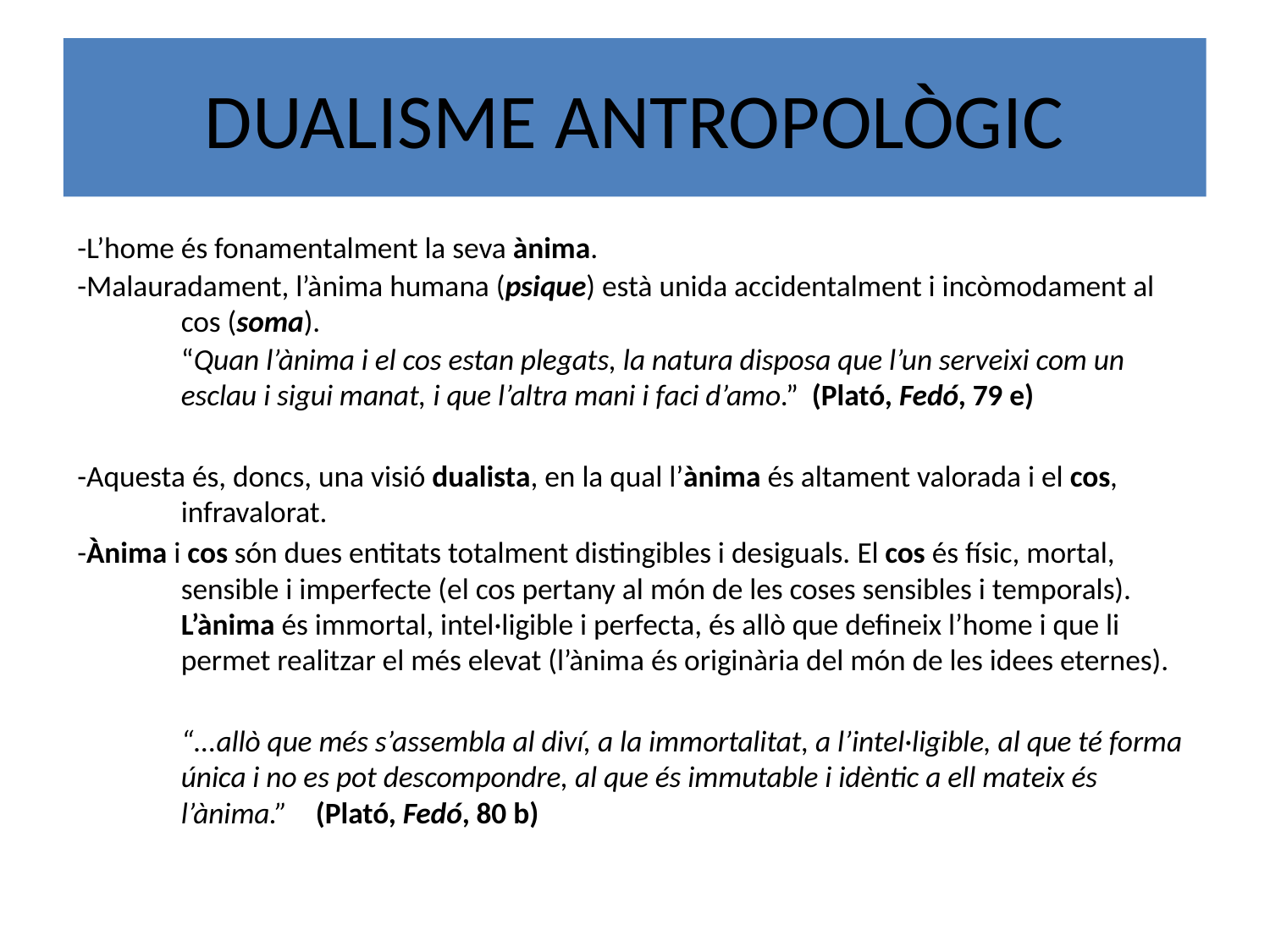

DUALISME ANTROPOLÒGIC
-L’home és fonamentalment la seva ànima.
-Malauradament, l’ànima humana (psique) està unida accidentalment i incòmodament al cos (soma).
	“Quan l’ànima i el cos estan plegats, la natura disposa que l’un serveixi com un esclau i sigui manat, i que l’altra mani i faci d’amo.”  (Plató, Fedó, 79 e)

-Aquesta és, doncs, una visió dualista, en la qual l’ànima és altament valorada i el cos, infravalorat.
-Ànima i cos són dues entitats totalment distingibles i desiguals. El cos és físic, mortal, sensible i imperfecte (el cos pertany al món de les coses sensibles i temporals). L’ànima és immortal, intel·ligible i perfecta, és allò que defineix l’home i que li permet realitzar el més elevat (l’ànima és originària del món de les idees eternes).

	“...allò que més s’assembla al diví, a la immortalitat, a l’intel·ligible, al que té forma única i no es pot descompondre, al que és immutable i idèntic a ell mateix és l’ànima.”	(Plató, Fedó, 80 b)